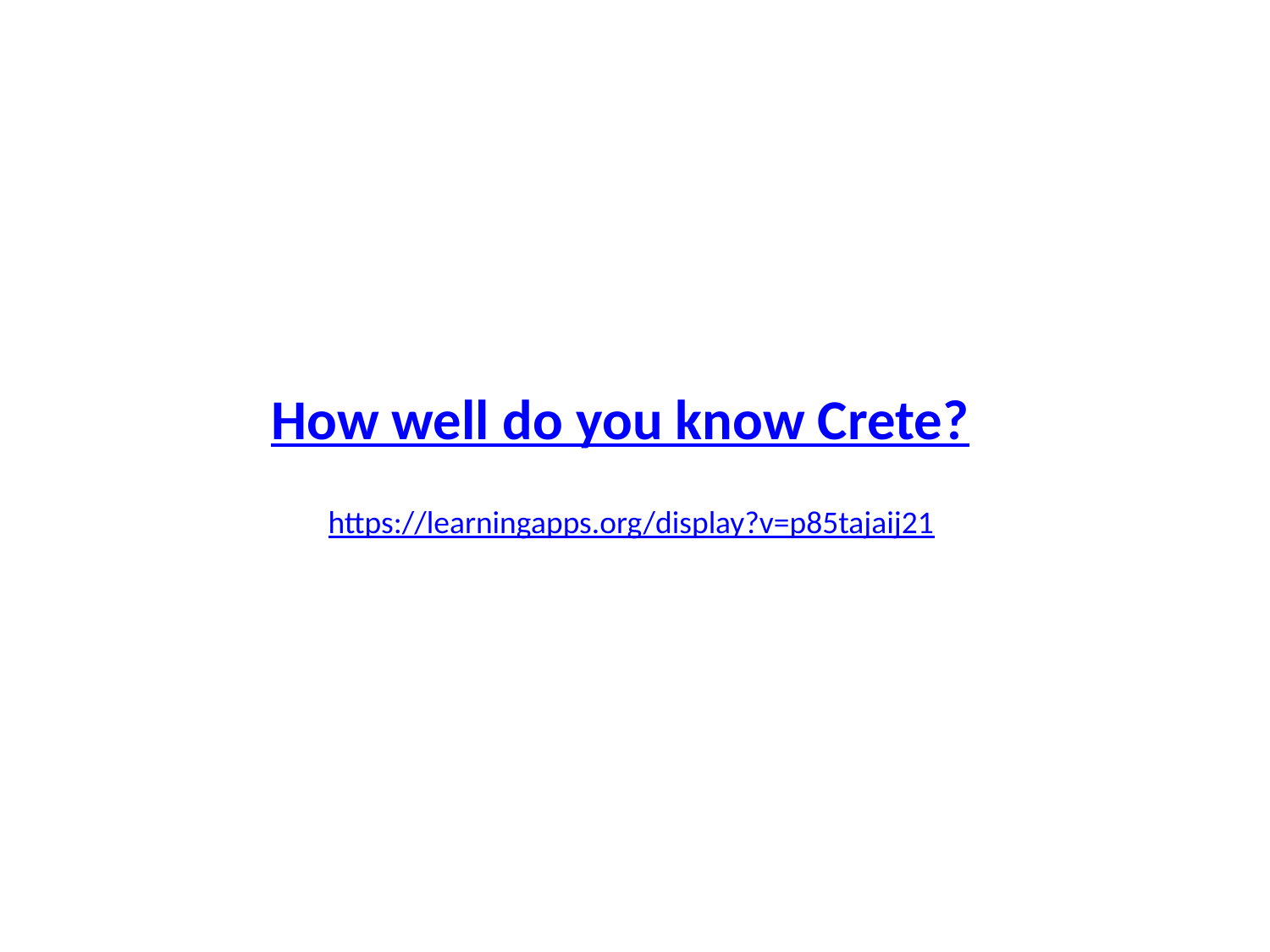

How well do you know Crete?
https://learningapps.org/display?v=p85tajaij21